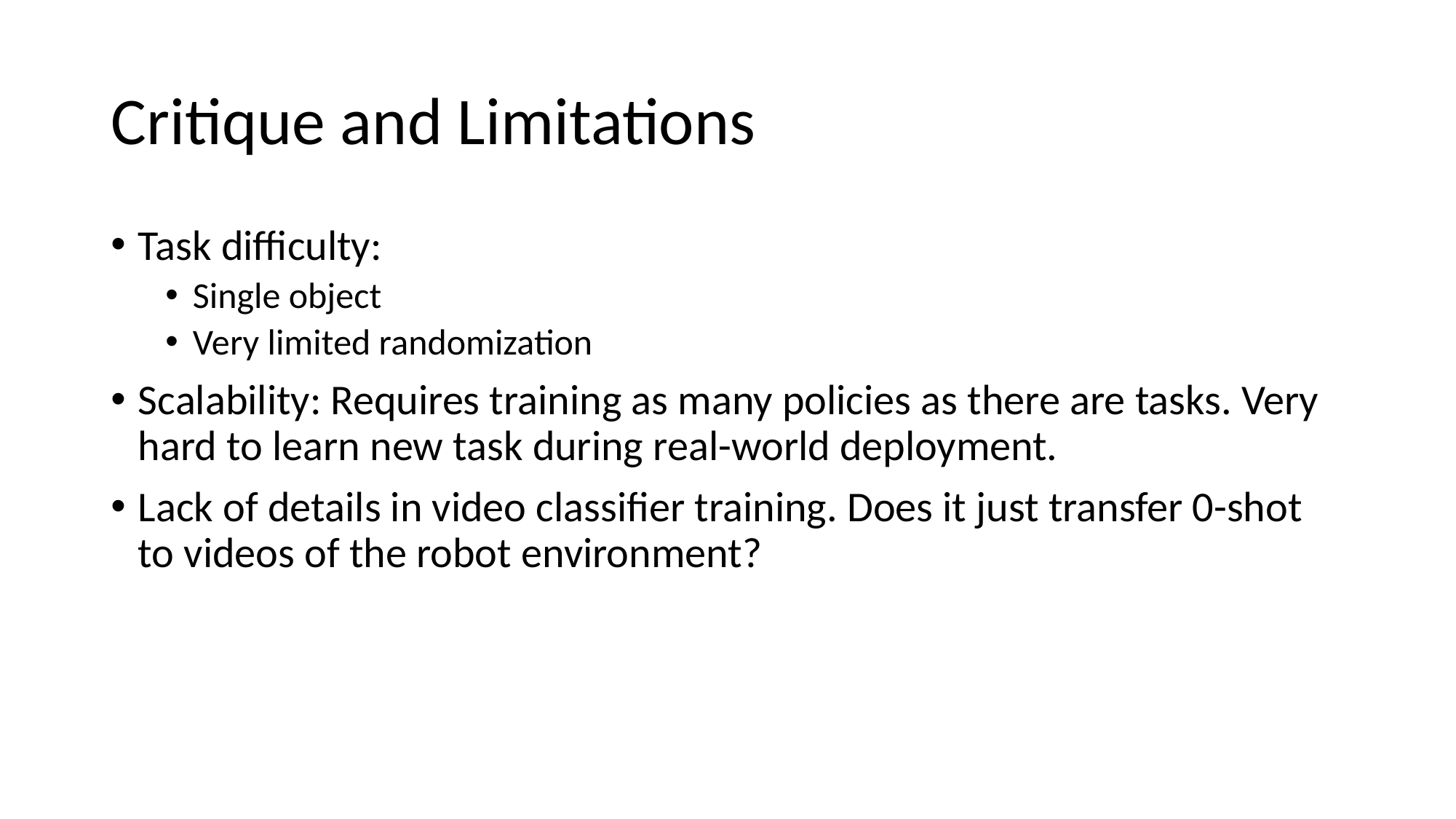

# Critique and Limitations
Task difficulty:
Single object
Very limited randomization
Scalability: Requires training as many policies as there are tasks. Very hard to learn new task during real-world deployment.
Lack of details in video classifier training. Does it just transfer 0-shot to videos of the robot environment?